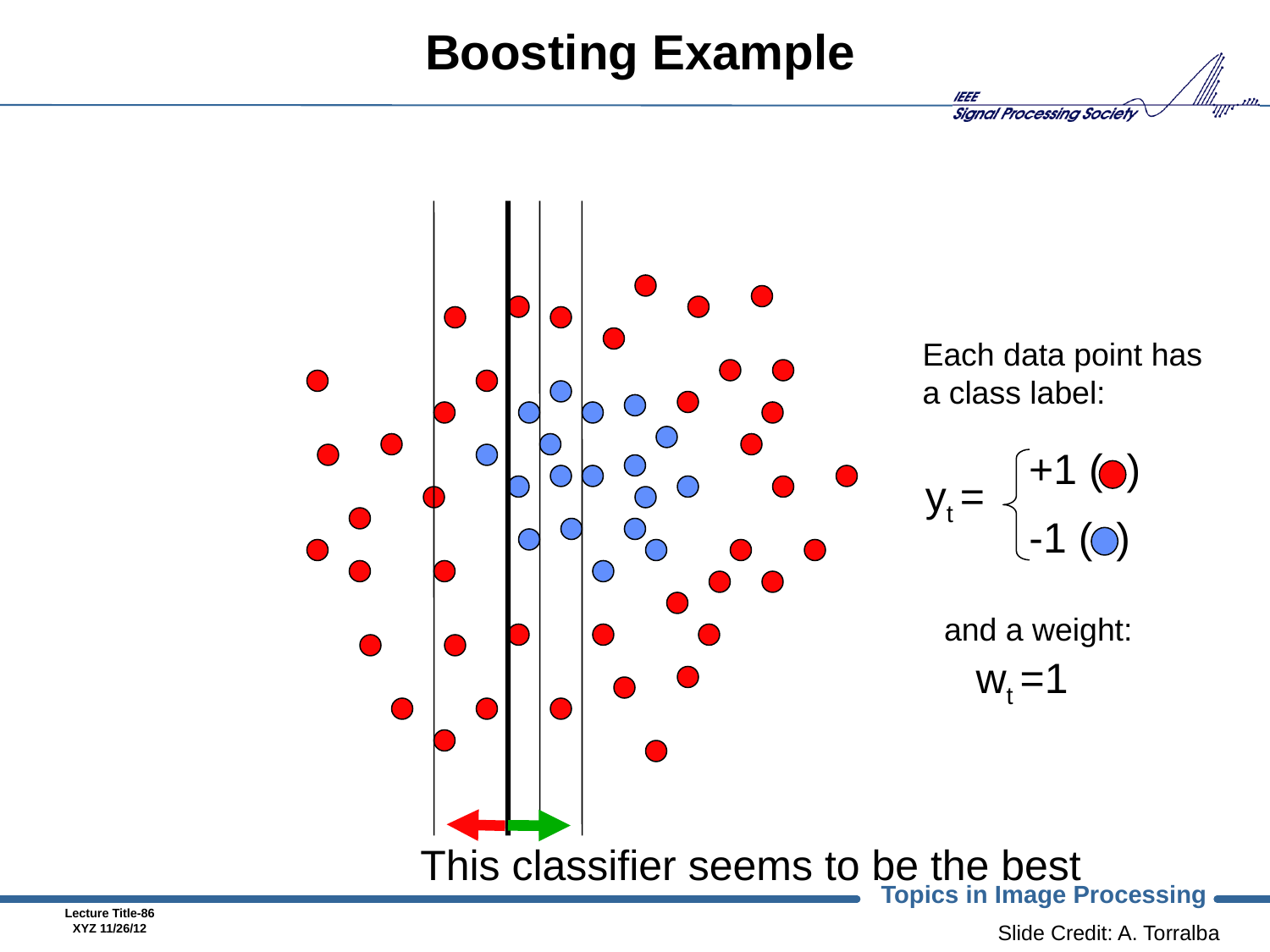

# Boosting Example

Each data point has a class label:

+1 (  )

yt =
-1 (  )

and a weight:

wt =1

This classifier seems to be the best
Slide Credit: A. Torralba